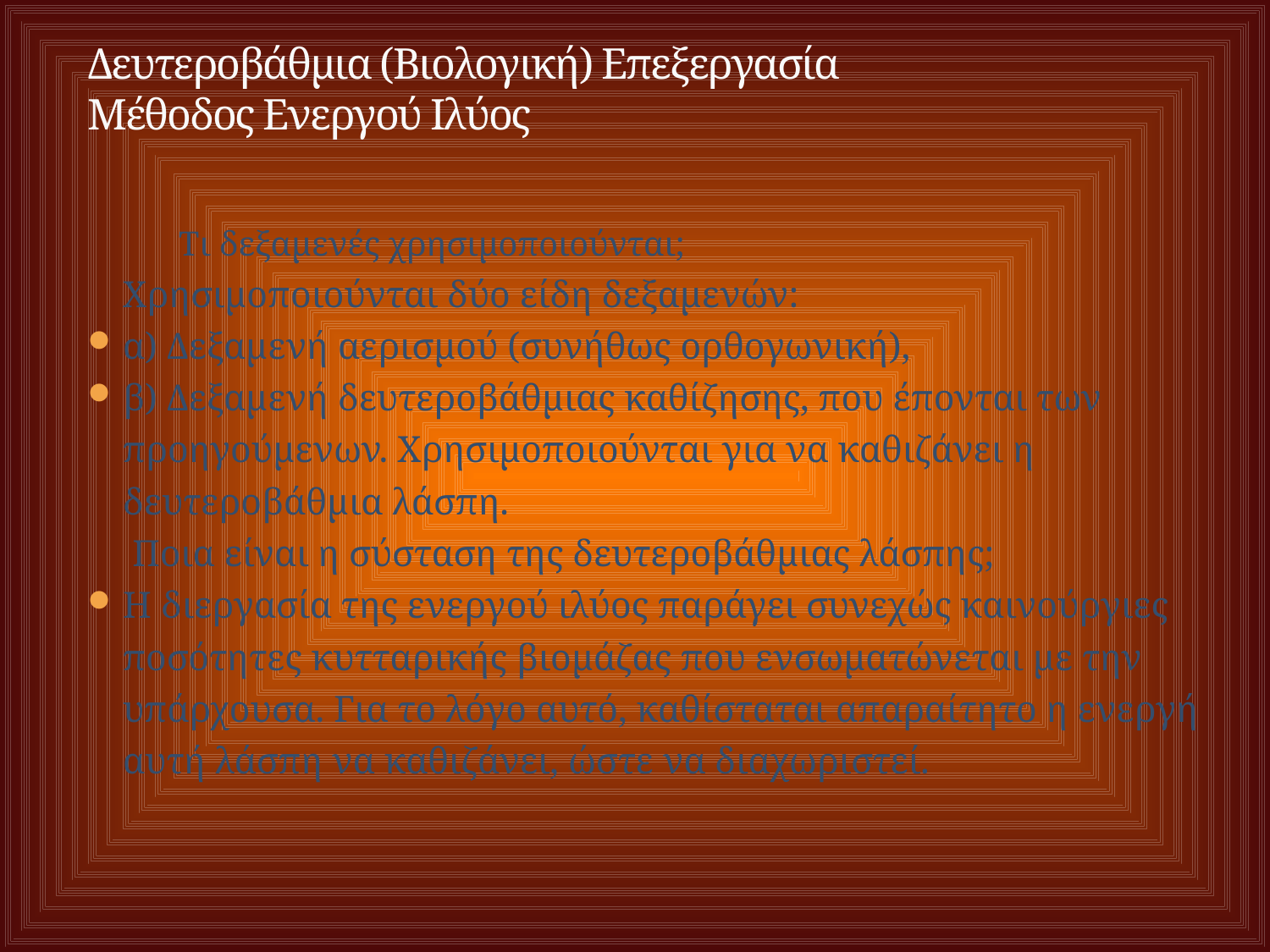

# Δευτεροβάθμια (Βιολογική) Επεξεργασία Μέθοδος Ενεργού Ιλύος
	 Τι δεξαμενές χρησιμοποιούνται;
	Χρησιμοποιούνται δύο είδη δεξαμενών:
α) Δεξαμενή αερισμού (συνήθως ορθογωνική),
β) Δεξαμενή δευτεροβάθμιας καθίζησης, που έπονται των
	προηγούμενων. Χρησιμοποιούνται για να καθιζάνει η
	δευτεροβάθμια λάσπη.
	 Ποια είναι η σύσταση της δευτεροβάθμιας λάσπης;
Η διεργασία της ενεργού ιλύος παράγει συνεχώς καινούργιες
	ποσότητες κυτταρικής βιομάζας που ενσωματώνεται με την
	υπάρχουσα. Για το λόγο αυτό, καθίσταται απαραίτητο η ενεργή
	αυτή λάσπη να καθιζάνει, ώστε να διαχωριστεί.